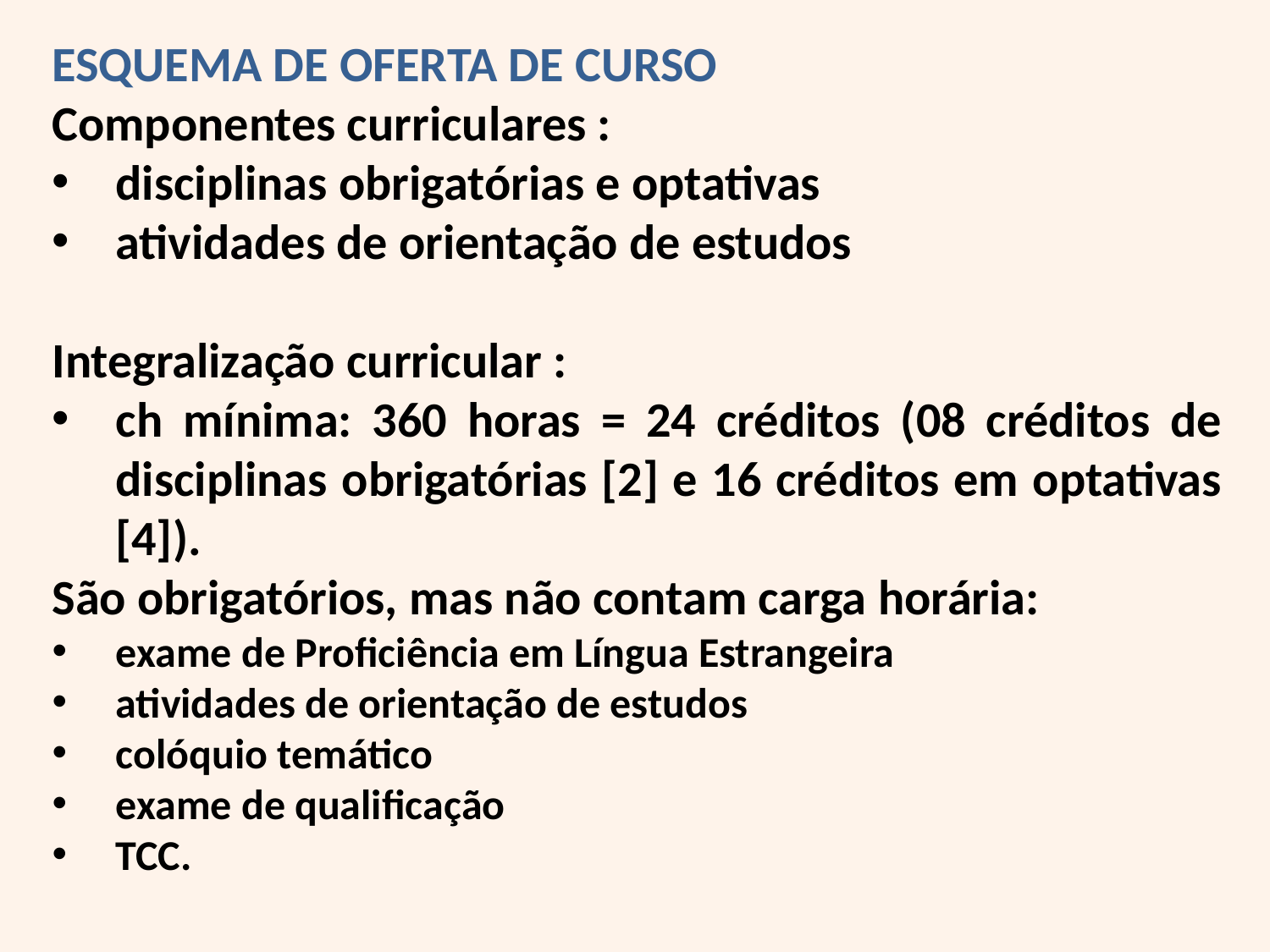

ESQUEMA DE OFERTA DE CURSO
Componentes curriculares :
disciplinas obrigatórias e optativas
atividades de orientação de estudos

Integralização curricular :
ch mínima: 360 horas = 24 créditos (08 créditos de disciplinas obrigatórias [2] e 16 créditos em optativas [4]).
São obrigatórios, mas não contam carga horária:
exame de Proficiência em Língua Estrangeira
atividades de orientação de estudos
colóquio temático
exame de qualificação
TCC.